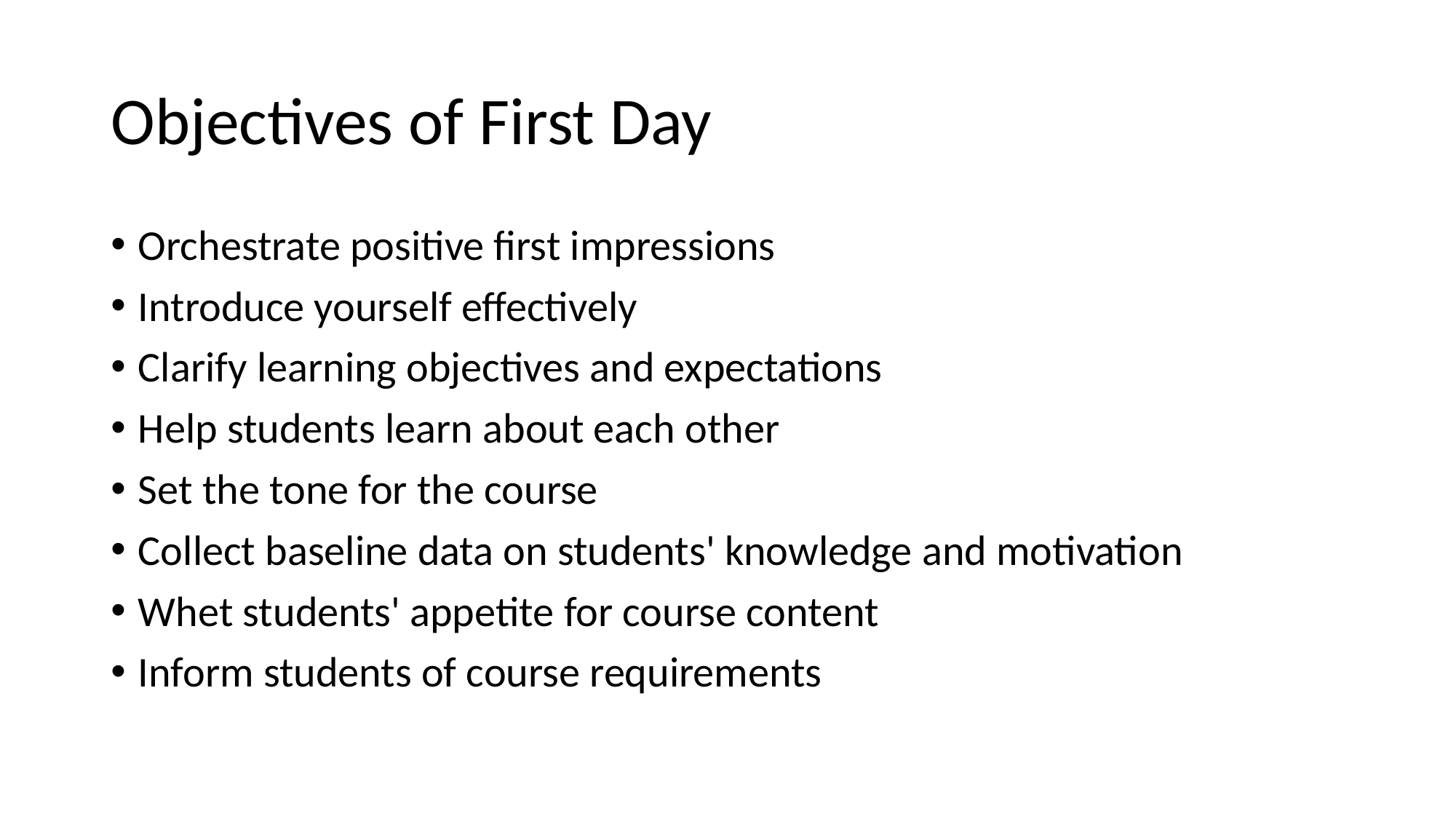

# Objectives of First Day
Orchestrate positive first impressions
Introduce yourself effectively
Clarify learning objectives and expectations
Help students learn about each other
Set the tone for the course
Collect baseline data on students' knowledge and motivation
Whet students' appetite for course content
Inform students of course requirements